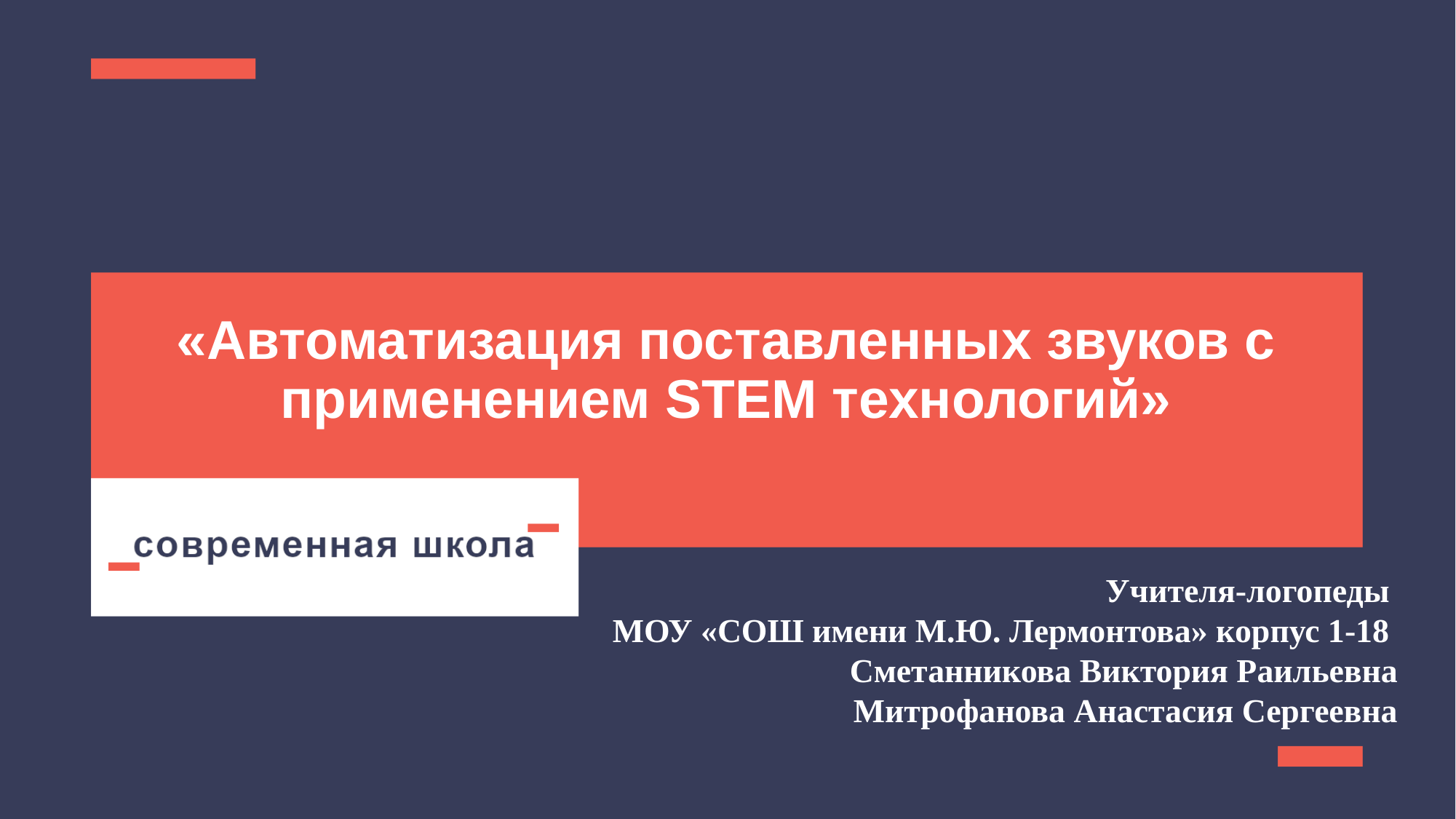

# «Автоматизация поставленных звуков с применением STEM технологий»
Учителя-логопеды
МОУ «СОШ имени М.Ю. Лермонтова» корпус 1-18        Сметанникова Виктория Раильевна
Митрофанова Анастасия Сергеевна